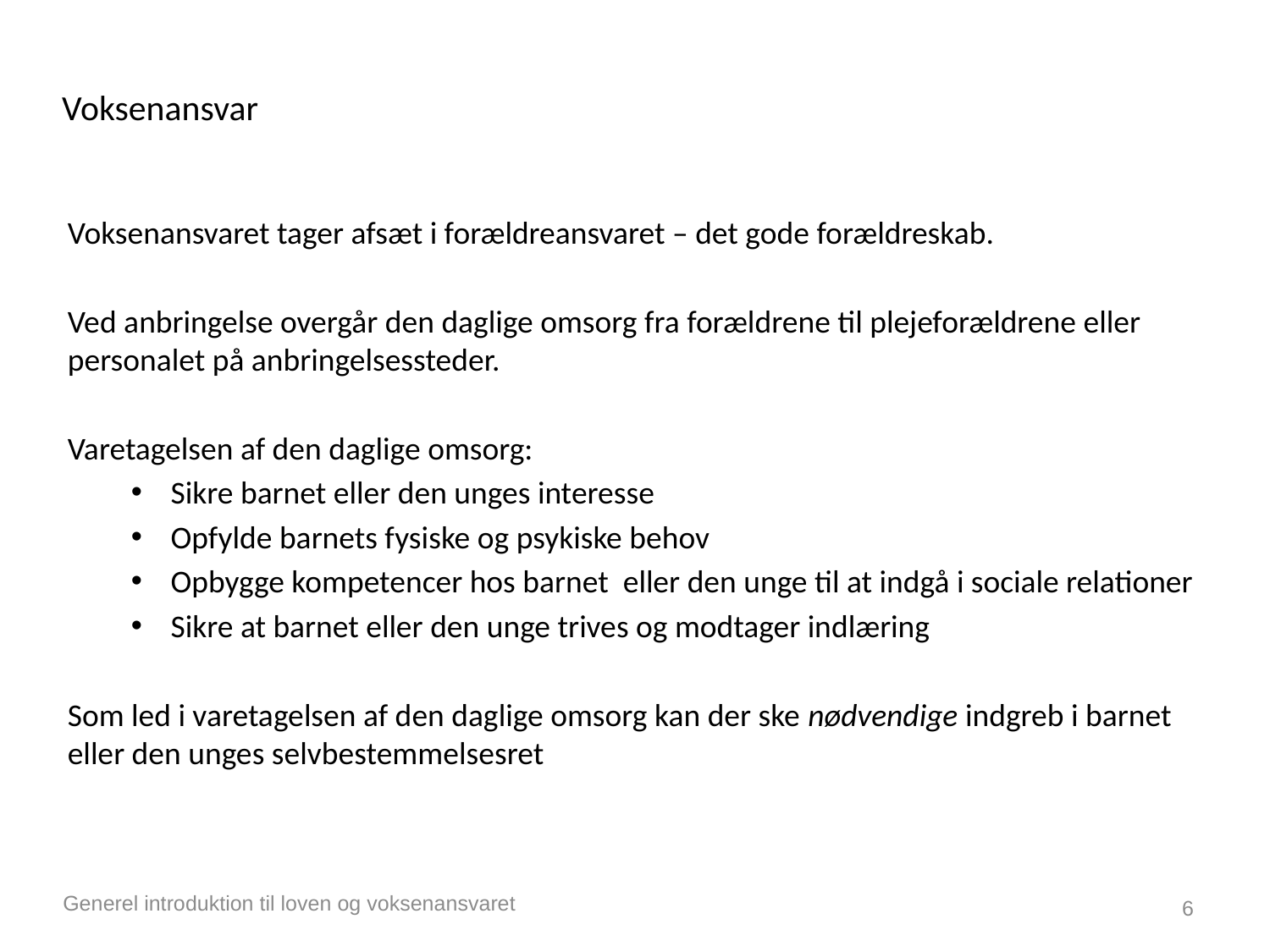

# Voksenansvar
Voksenansvaret tager afsæt i forældreansvaret – det gode forældreskab.

Ved anbringelse overgår den daglige omsorg fra forældrene til plejeforældrene eller personalet på anbringelsessteder.

Varetagelsen af den daglige omsorg:
Sikre barnet eller den unges interesse
Opfylde barnets fysiske og psykiske behov
Opbygge kompetencer hos barnet  eller den unge til at indgå i sociale relationer
Sikre at barnet eller den unge trives og modtager indlæring

Som led i varetagelsen af den daglige omsorg kan der ske nødvendige indgreb i barnet eller den unges selvbestemmelsesret

Generel introduktion til loven og voksenansvaret
6